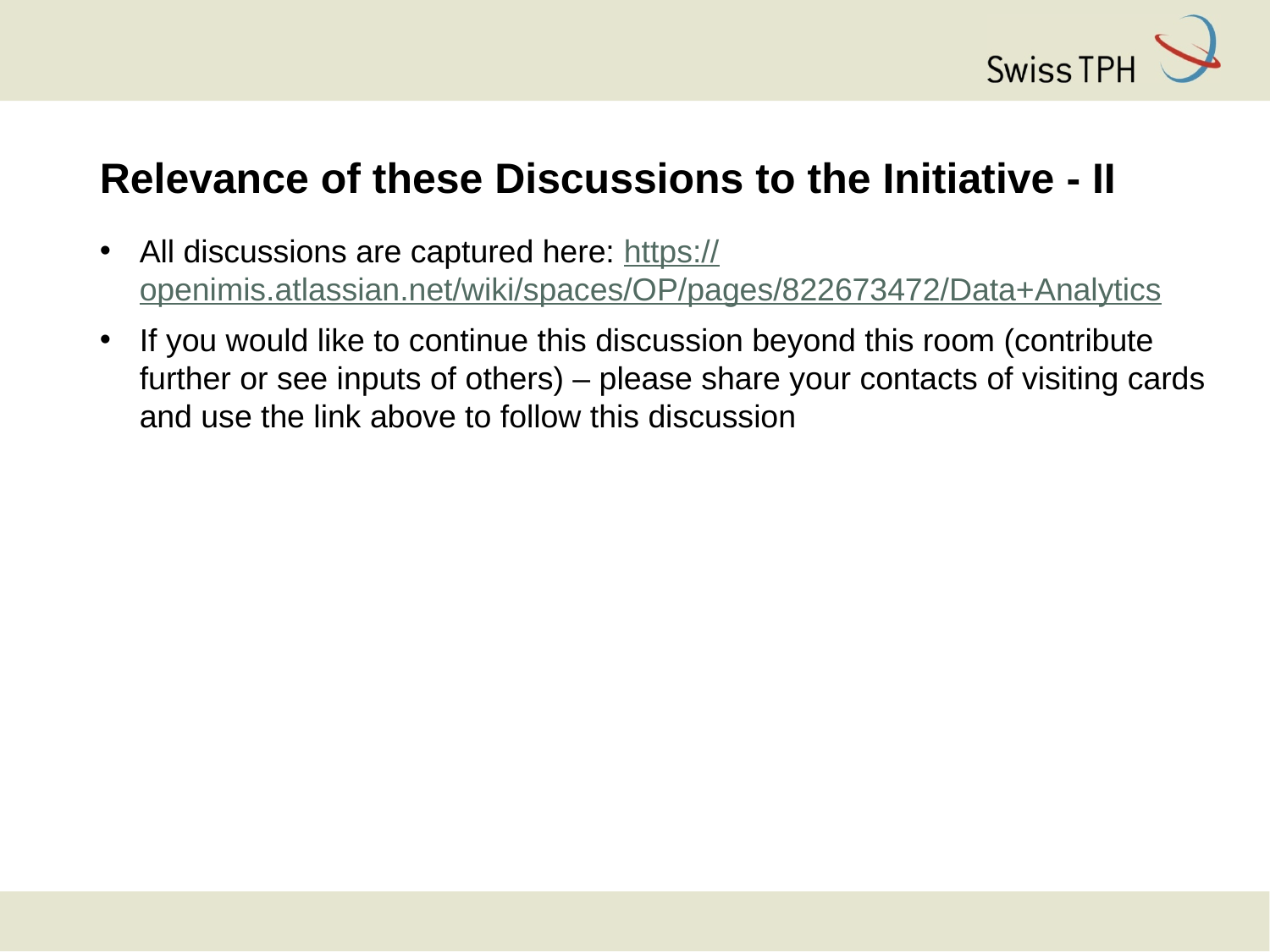

# Relevance of these Discussions to the Initiative - II
All discussions are captured here: https://openimis.atlassian.net/wiki/spaces/OP/pages/822673472/Data+Analytics
If you would like to continue this discussion beyond this room (contribute further or see inputs of others) – please share your contacts of visiting cards and use the link above to follow this discussion